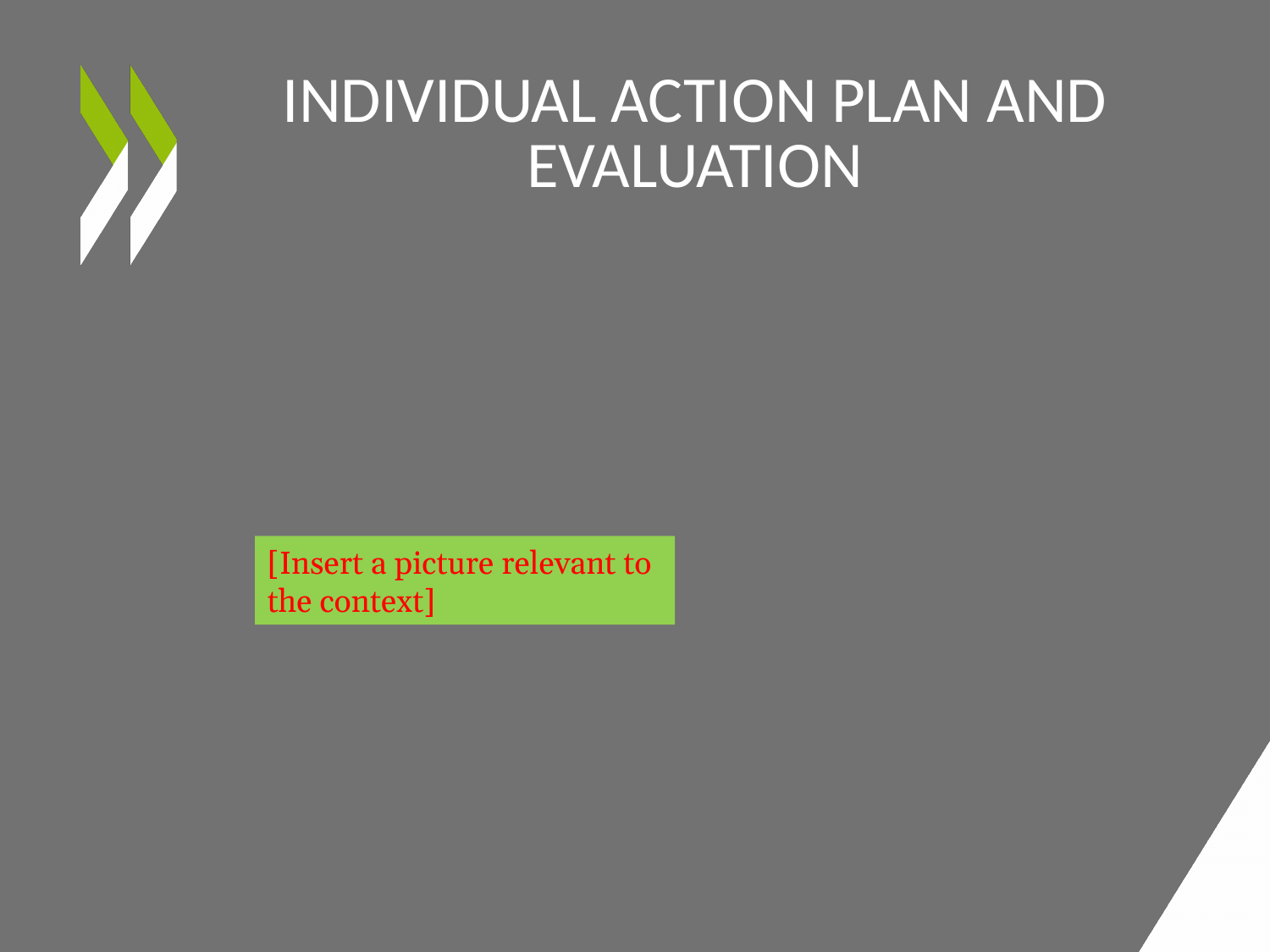

# Individual action plan and evaluation
[Insert a picture relevant to the context]